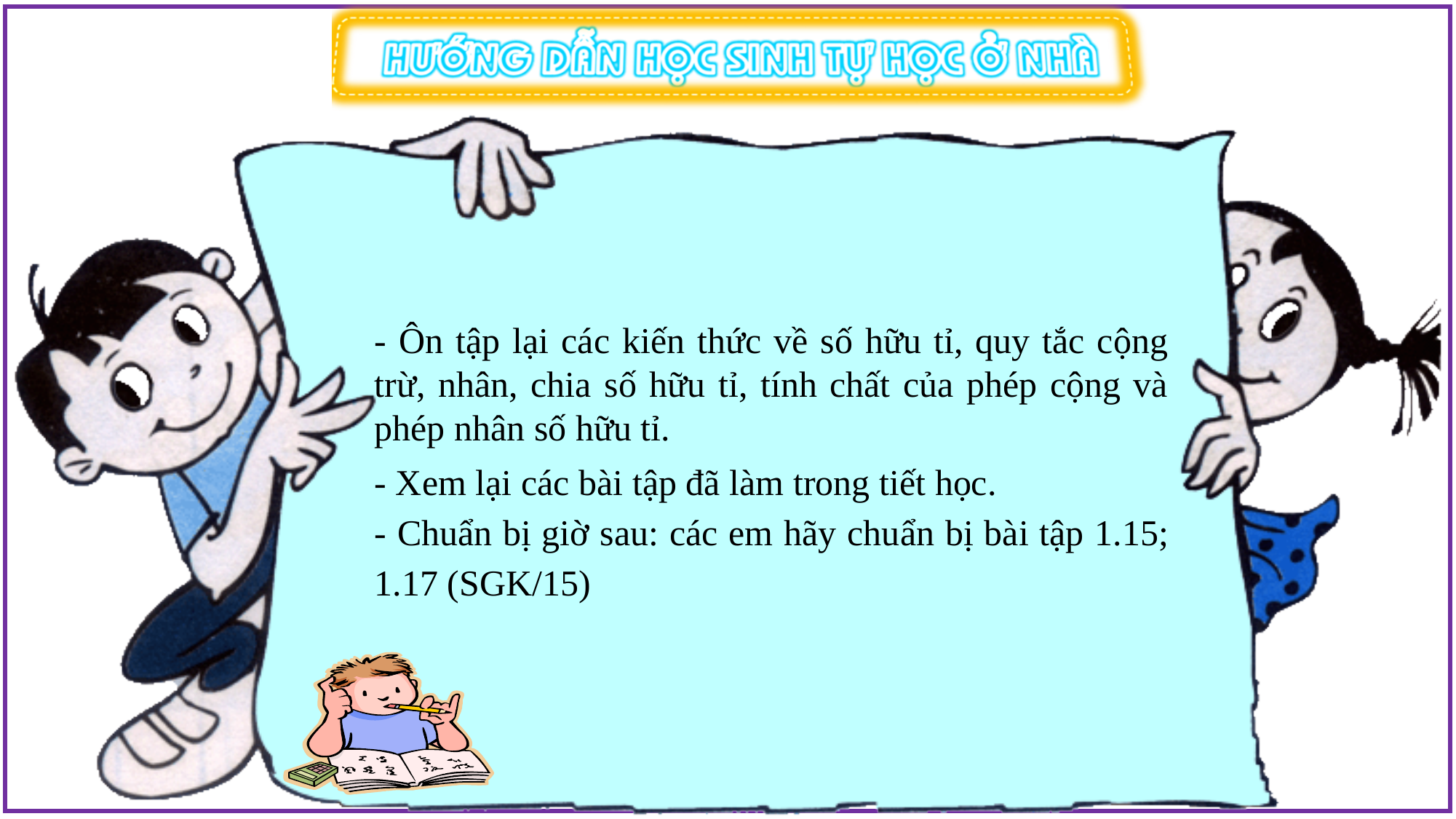

- Ôn tập lại các kiến thức về số hữu tỉ, quy tắc cộng trừ, nhân, chia số hữu tỉ, tính chất của phép cộng và phép nhân số hữu tỉ.
- Xem lại các bài tập đã làm trong tiết học.
- Chuẩn bị giờ sau: các em hãy chuẩn bị bài tập 1.15; 1.17 (SGK/15)